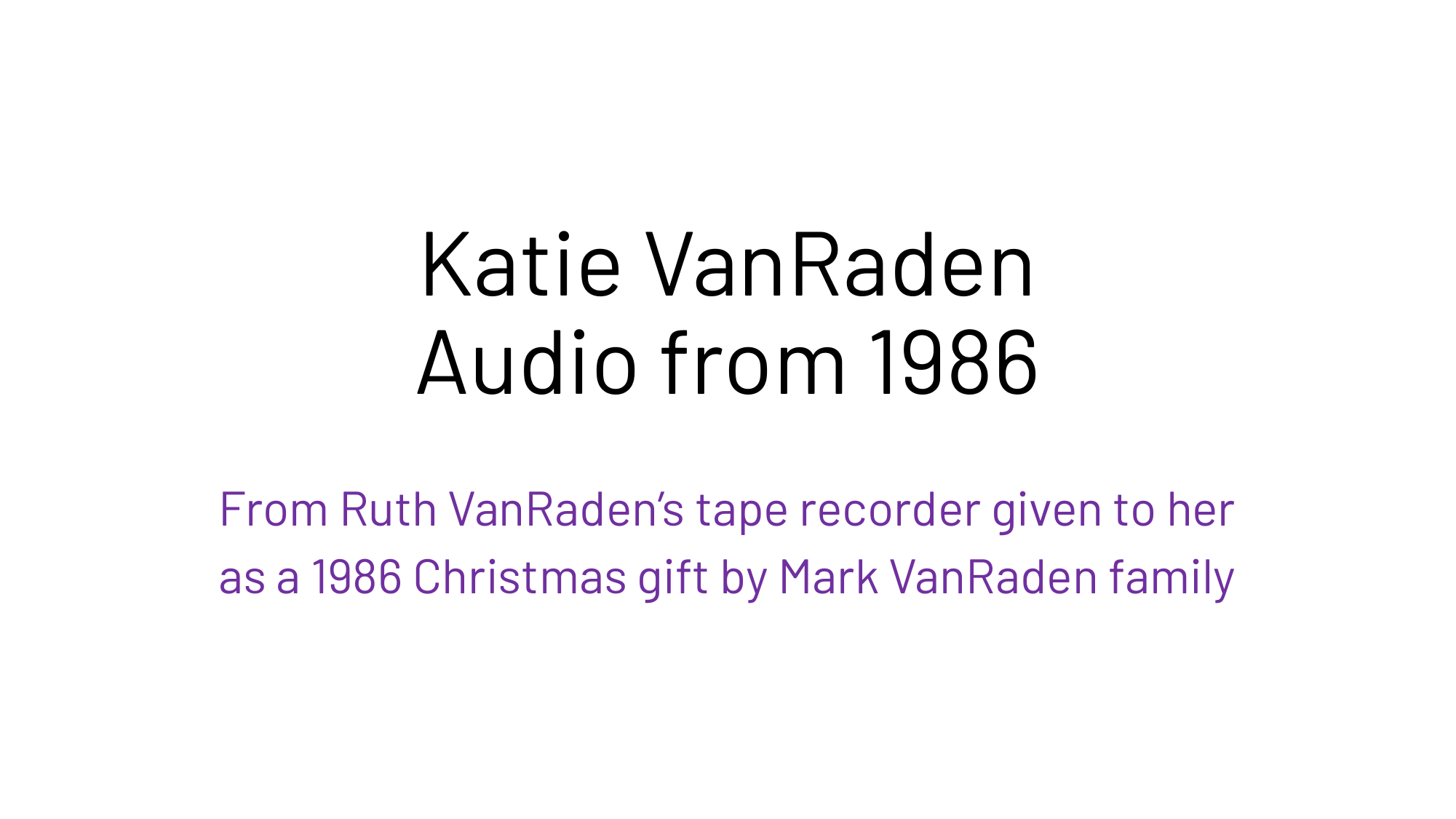

# Katie VanRaden Audio from 1986
From Ruth VanRaden’s tape recorder given to her
as a 1986 Christmas gift by Mark VanRaden family